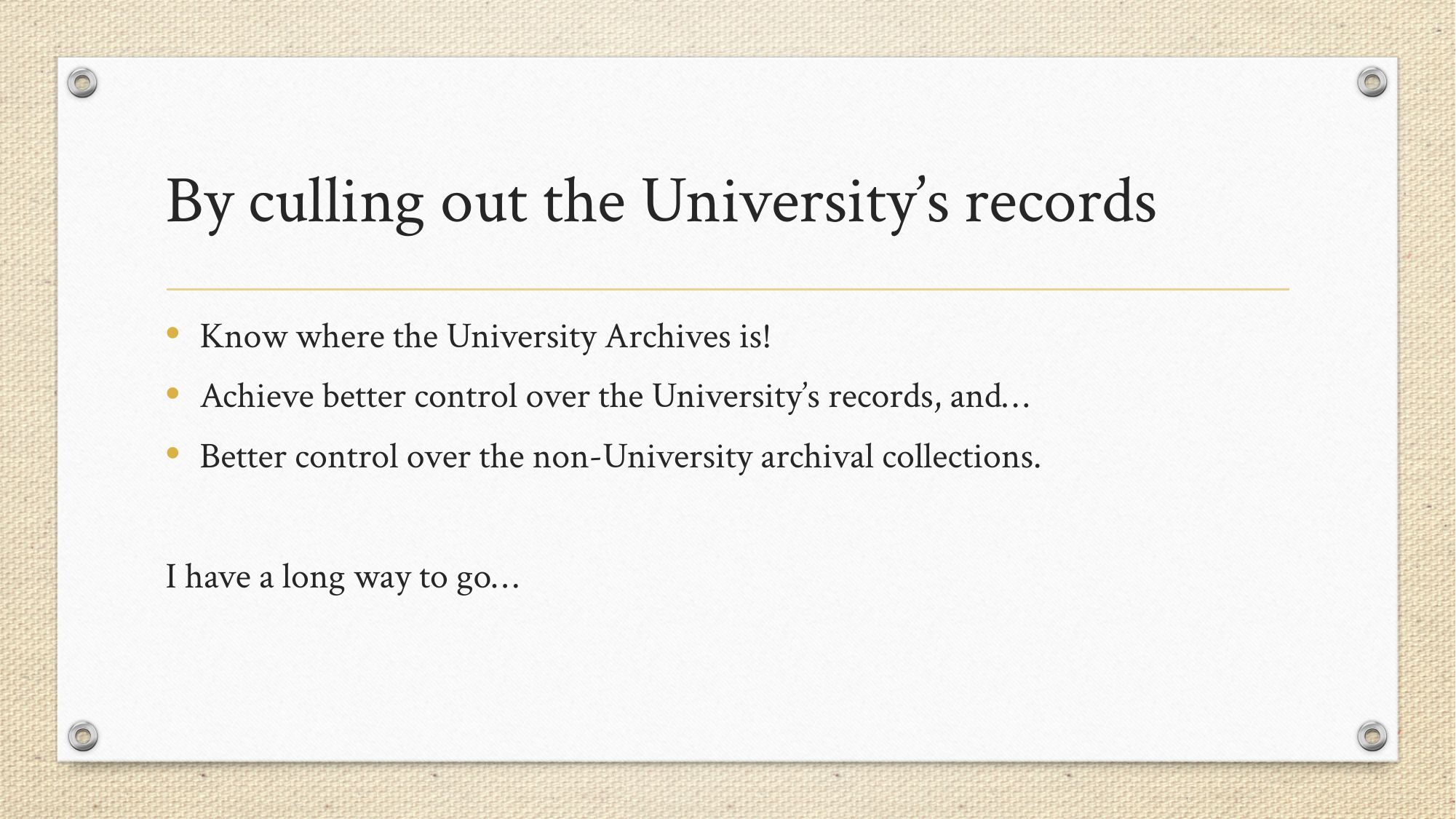

# By culling out the University’s records
Know where the University Archives is!
Achieve better control over the University’s records, and…
Better control over the non-University archival collections.

I have a long way to go…